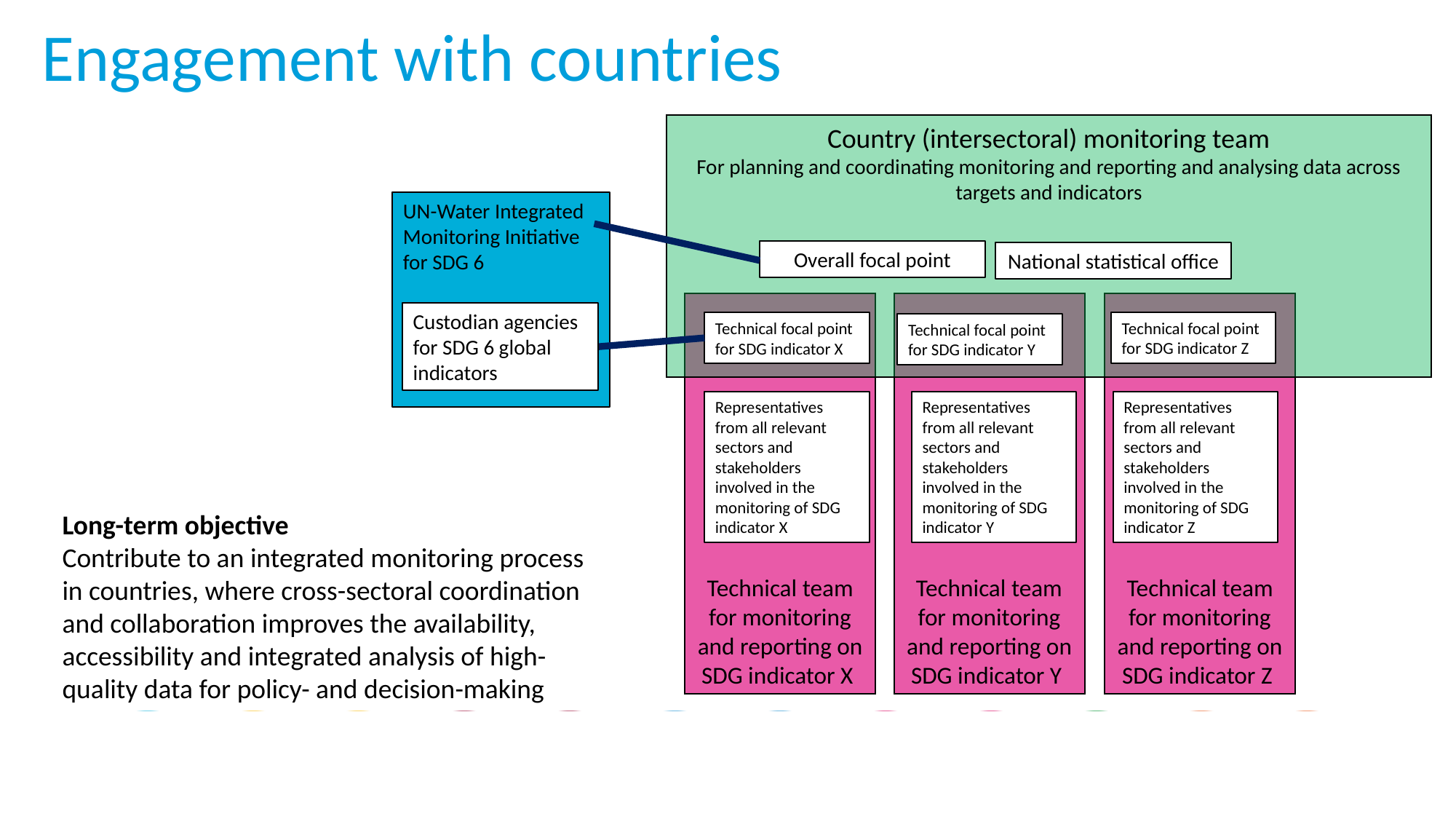

# Engagement with countries
Country (intersectoral) monitoring team
For planning and coordinating monitoring and reporting and analysing data across targets and indicators

UN-Water Integrated Monitoring Initiative for SDG 6

Overall focal point
National statistical office
Technical team for monitoring and reporting on SDG indicator X
Technical team for monitoring and reporting on SDG indicator Y
Technical team for monitoring and reporting on SDG indicator Z
Custodian agencies for SDG 6 global indicators
Technical focal point for SDG indicator Z
Technical focal point for SDG indicator X
Technical focal point for SDG indicator Y
Representatives from all relevant sectors and stakeholders involved in the monitoring of SDG indicator X
Representatives from all relevant sectors and stakeholders involved in the monitoring of SDG indicator Y
Representatives from all relevant sectors and stakeholders involved in the monitoring of SDG indicator Z
Long-term objective
Contribute to an integrated monitoring process in countries, where cross-sectoral coordination and collaboration improves the availability, accessibility and integrated analysis of high-quality data for policy- and decision-making